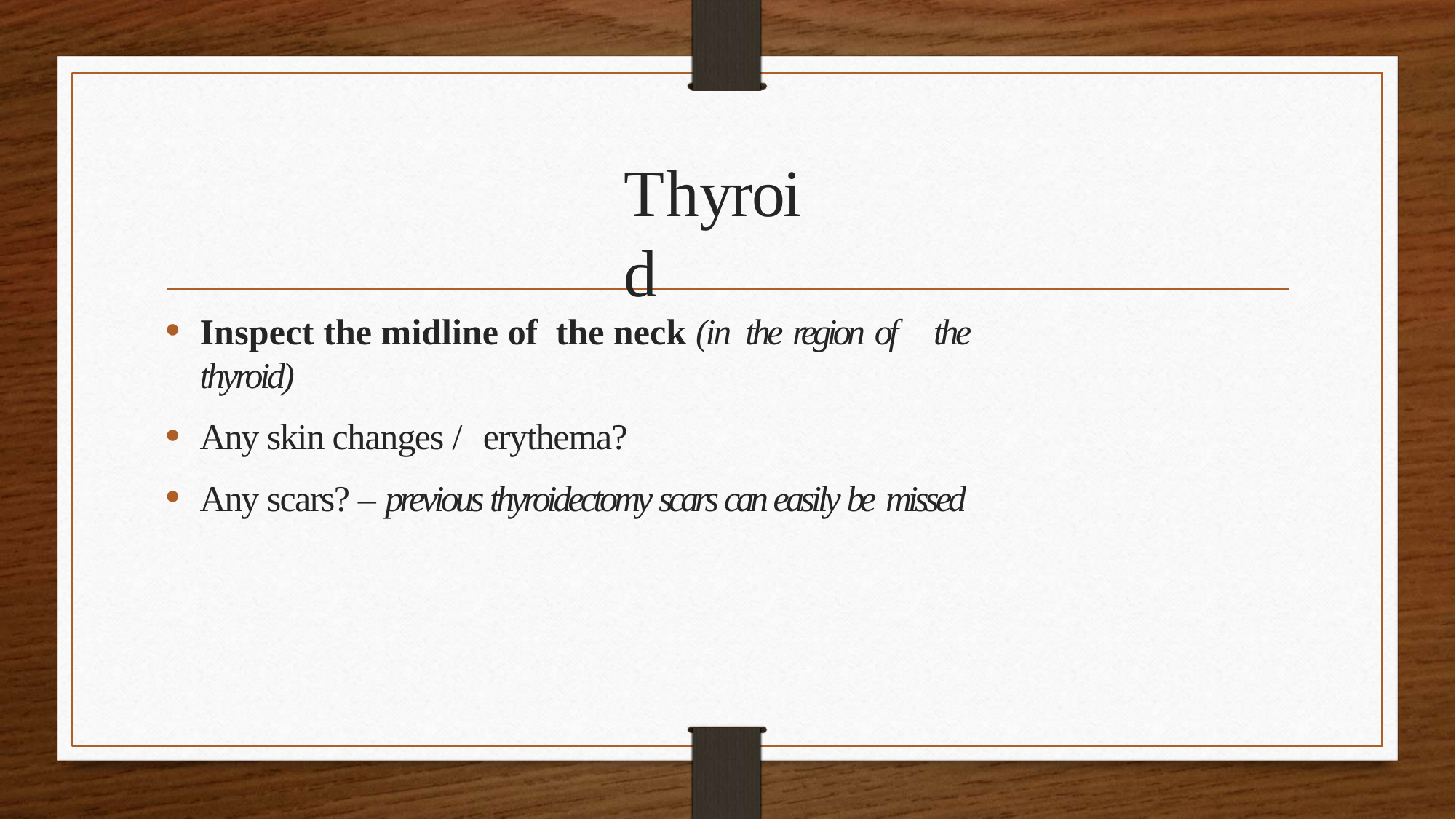

# Thyroid
Inspect the midline of  the neck (in  the region of	the thyroid)
Any skin changes / erythema?
Any scars? – previous thyroidectomy scars can easily be missed